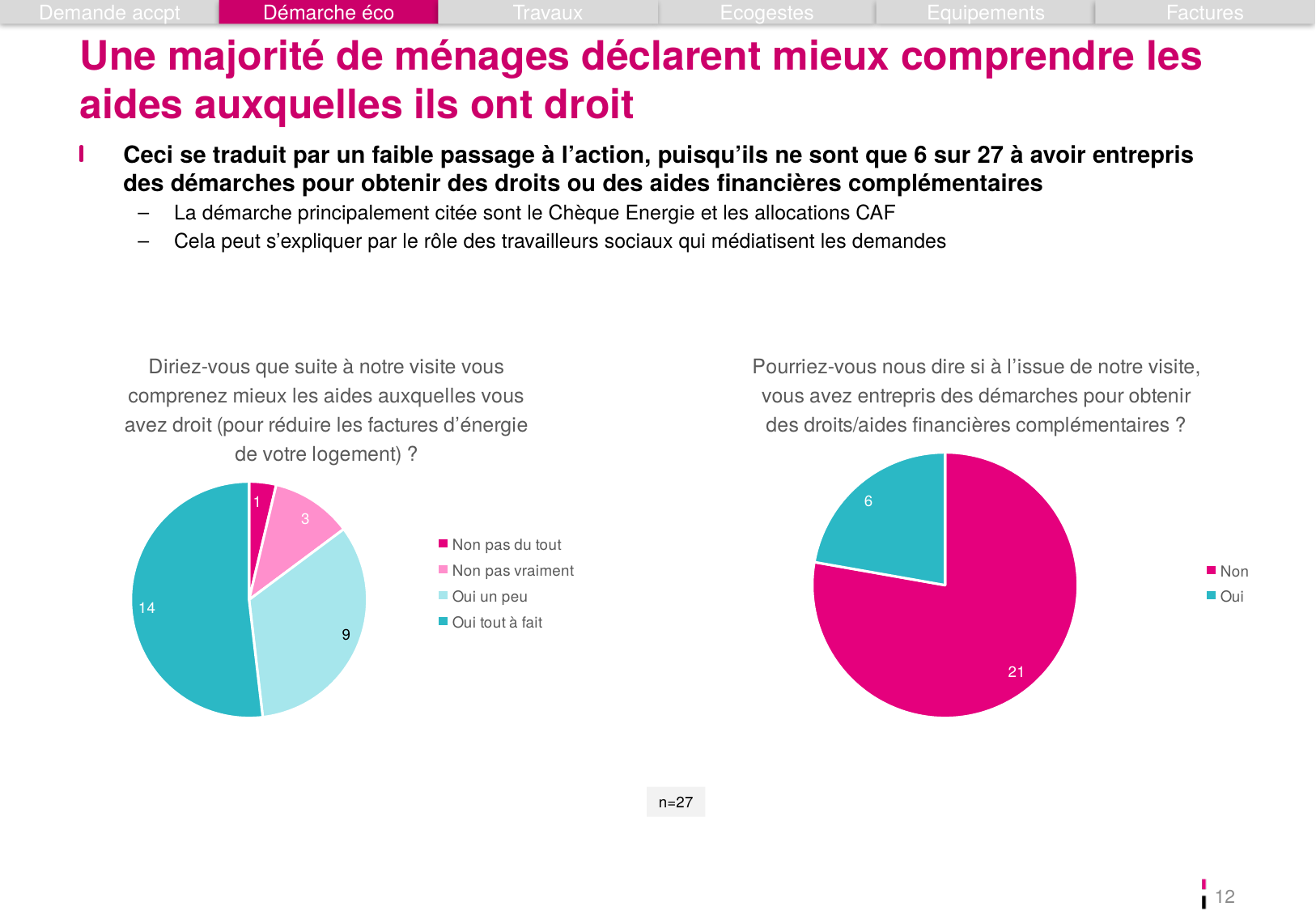

Demande accpt
Démarche éco
Travaux
Ecogestes
Equipements
Factures
# Une majorité de ménages déclarent mieux comprendre les aides auxquelles ils ont droit
Ceci se traduit par un faible passage à l’action, puisqu’ils ne sont que 6 sur 27 à avoir entrepris des démarches pour obtenir des droits ou des aides financières complémentaires
La démarche principalement citée sont le Chèque Energie et les allocations CAF
Cela peut s’expliquer par le rôle des travailleurs sociaux qui médiatisent les demandes

### Chart: Diriez-vous que suite à notre visite vous comprenez mieux les aides auxquelles vous avez droit (pour réduire les factures d’énergie de votre logement) ?

| Category | Total |
|---|---|
| Non pas du tout | 1.0 |
| Non pas vraiment | 3.0 |
| Oui un peu | 9.0 |
| Oui tout à fait | 14.0 |

### Chart: Pourriez-vous nous dire si à l’issue de notre visite, vous avez entrepris des démarches pour obtenir des droits/aides financières complémentaires ?

| Category | Total |
|---|---|
| Non | 21.0 |
| Oui | 6.0 |
n=27
12